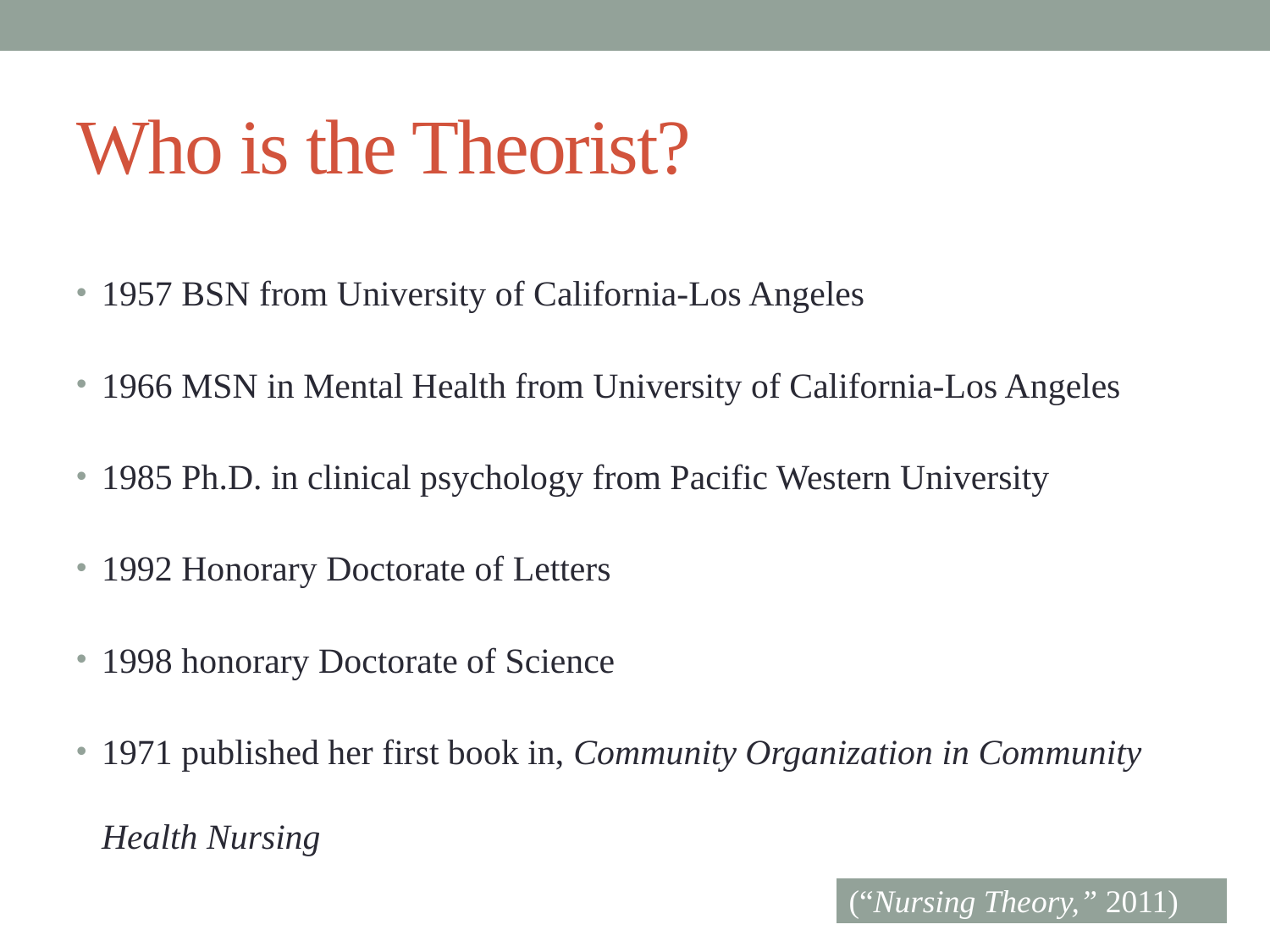

# Who is the Theorist?
1957 BSN from University of California-Los Angeles
1966 MSN in Mental Health from University of California-Los Angeles
1985 Ph.D. in clinical psychology from Pacific Western University
1992 Honorary Doctorate of Letters
1998 honorary Doctorate of Science
1971 published her first book in, Community Organization in Community Health Nursing
| (“Nursing Theory,” 2011) |
| --- |